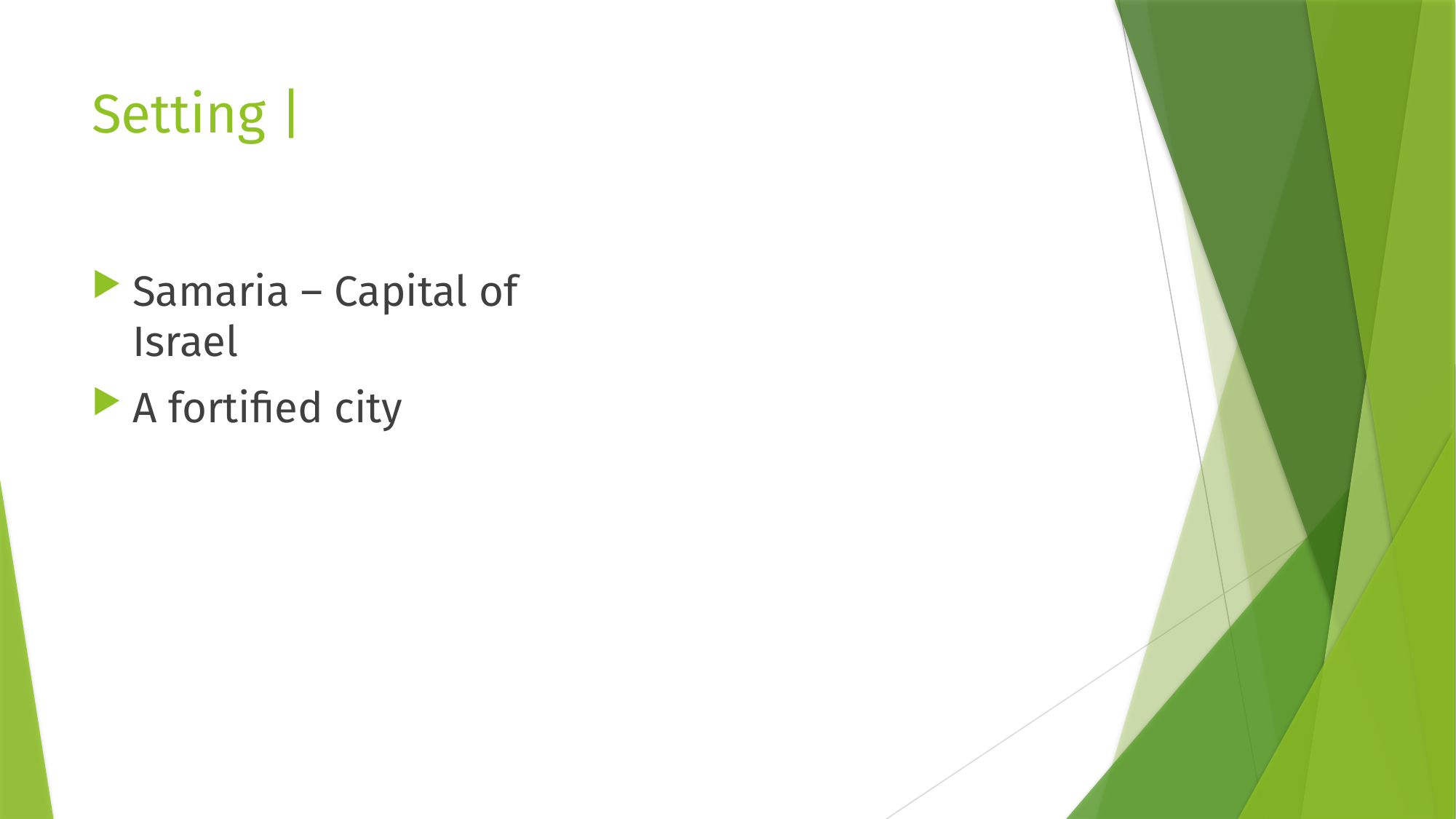

# Setting |
Samaria – Capital of Israel
A fortified city